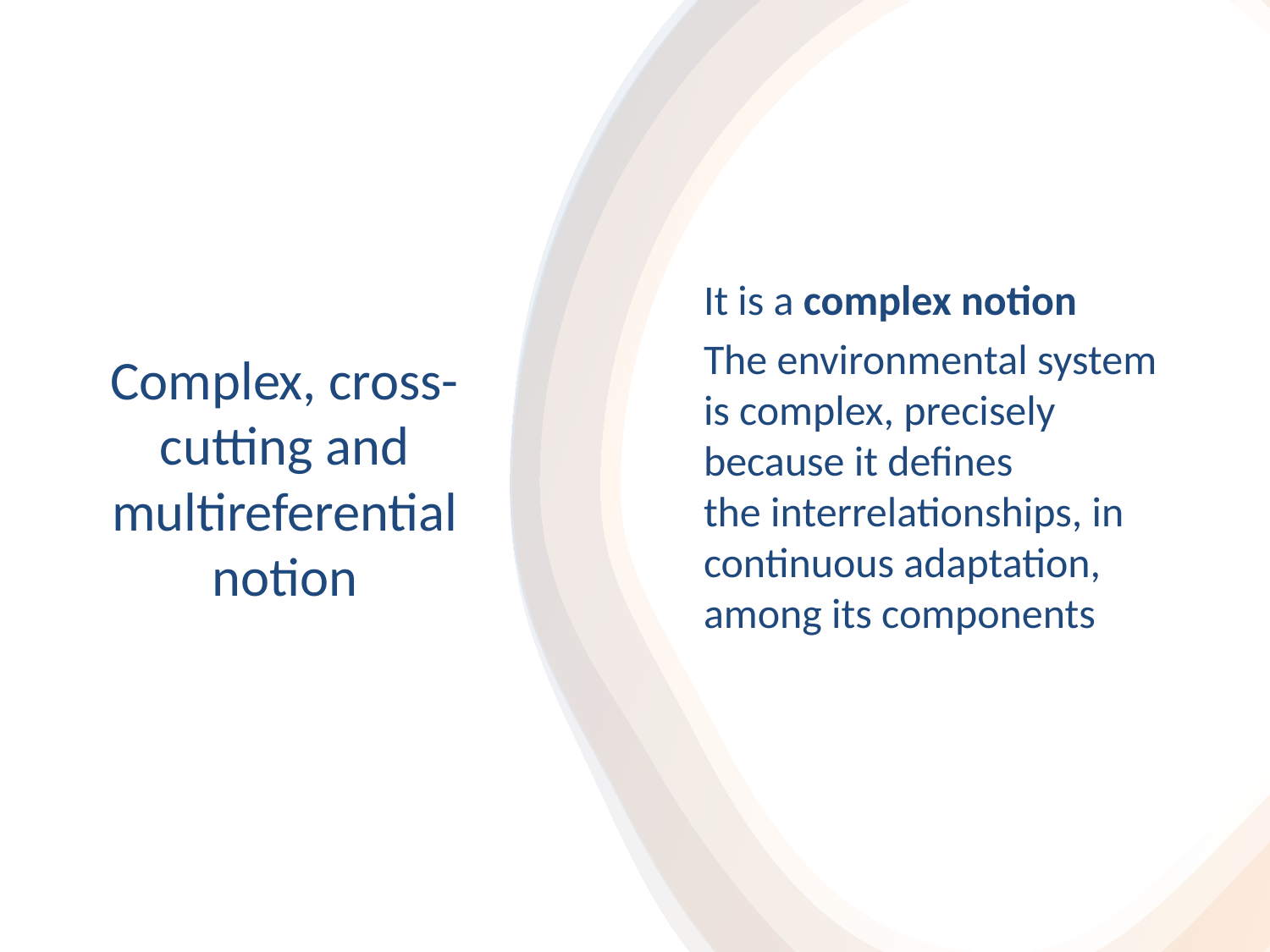

It is a complex notion
The environmental system is complex, precisely because it defines the interrelationships, in continuous adaptation, among its components

# Complex, cross-cutting and multireferential notion